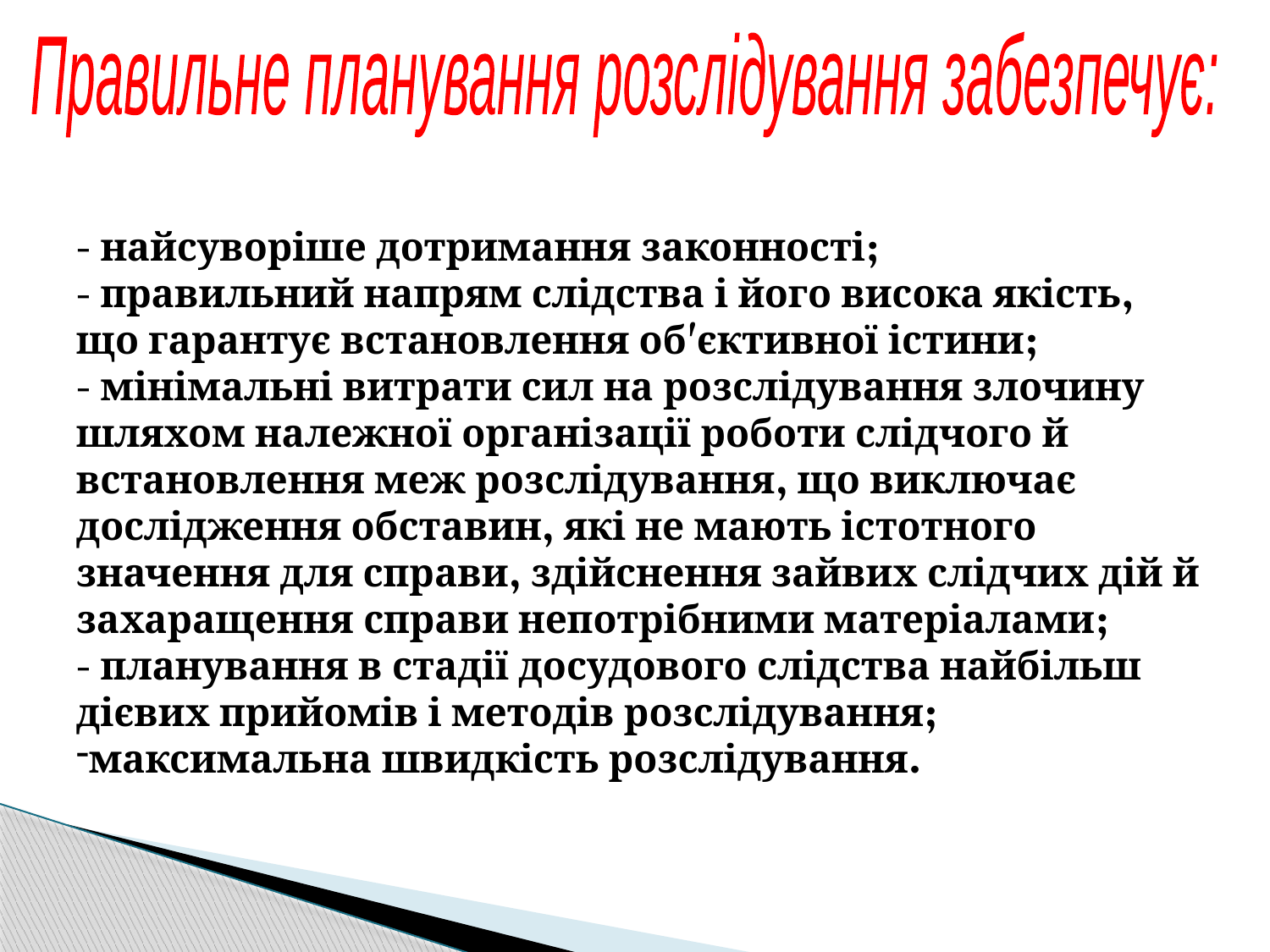

Правильне планування розслідування забезпечує:
- найсуворіше дотримання законності;
- правильний напрям слідства і його висока якість, що гарантує встановлення об'єктивної істини;
- мінімальні витрати сил на розслідування злочину шляхом належної організації роботи слідчого й встановлення меж розслідування, що виключає дослідження обставин, які не мають істотного значення для справи, здійснення зайвих слідчих дій й захаращення справи непотрібними матеріалами;
- планування в стадії досудового слідства найбільш дієвих прийомів і методів розслідування;
максимальна швидкість розслідування.